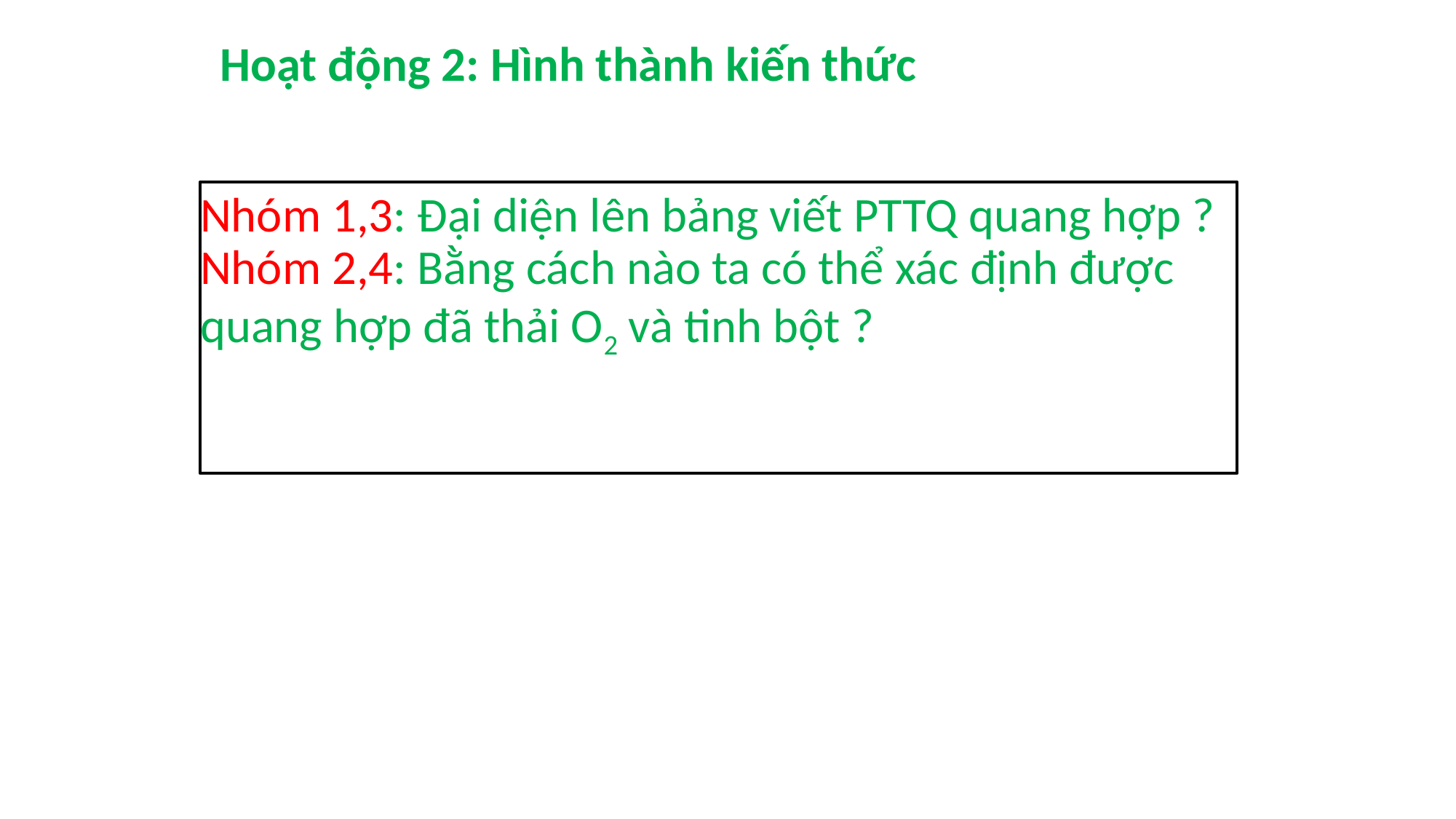

Hoạt động 2: Hình thành kiến thức
# Nhóm 1,3: Đại diện lên bảng viết PTTQ quang hợp ? Nhóm 2,4: Bằng cách nào ta có thể xác định được quang hợp đã thải O2 và tinh bột ?